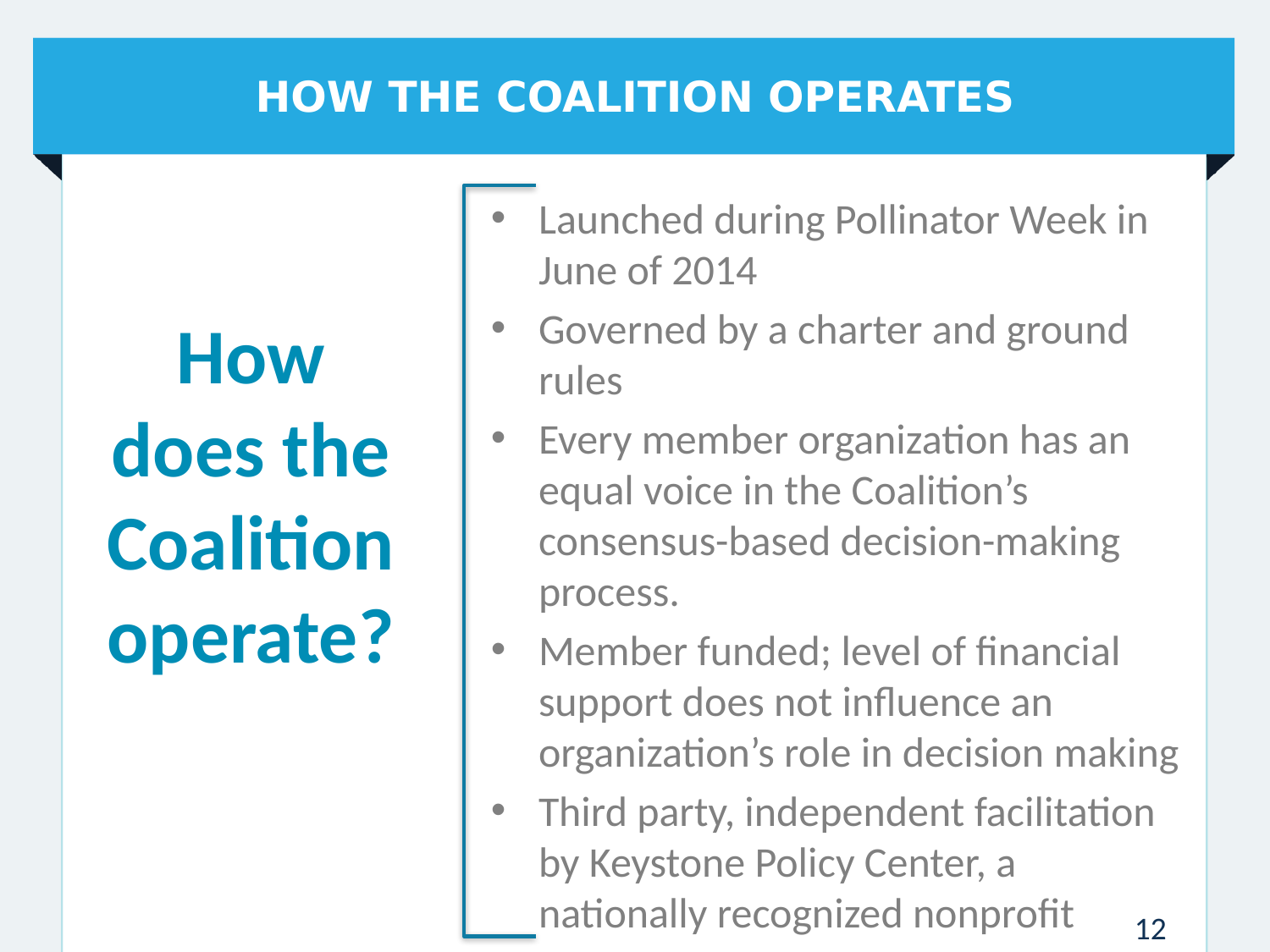

# HOW THE COALITION OPERATES

Launched during Pollinator Week in June of 2014
Governed by a charter and ground rules
Every member organization has an equal voice in the Coalition’s consensus-based decision-making process.
Member funded; level of financial support does not influence an organization’s role in decision making
Third party, independent facilitation by Keystone Policy Center, a nationally recognized nonprofit
How does the Coalition operate?
12